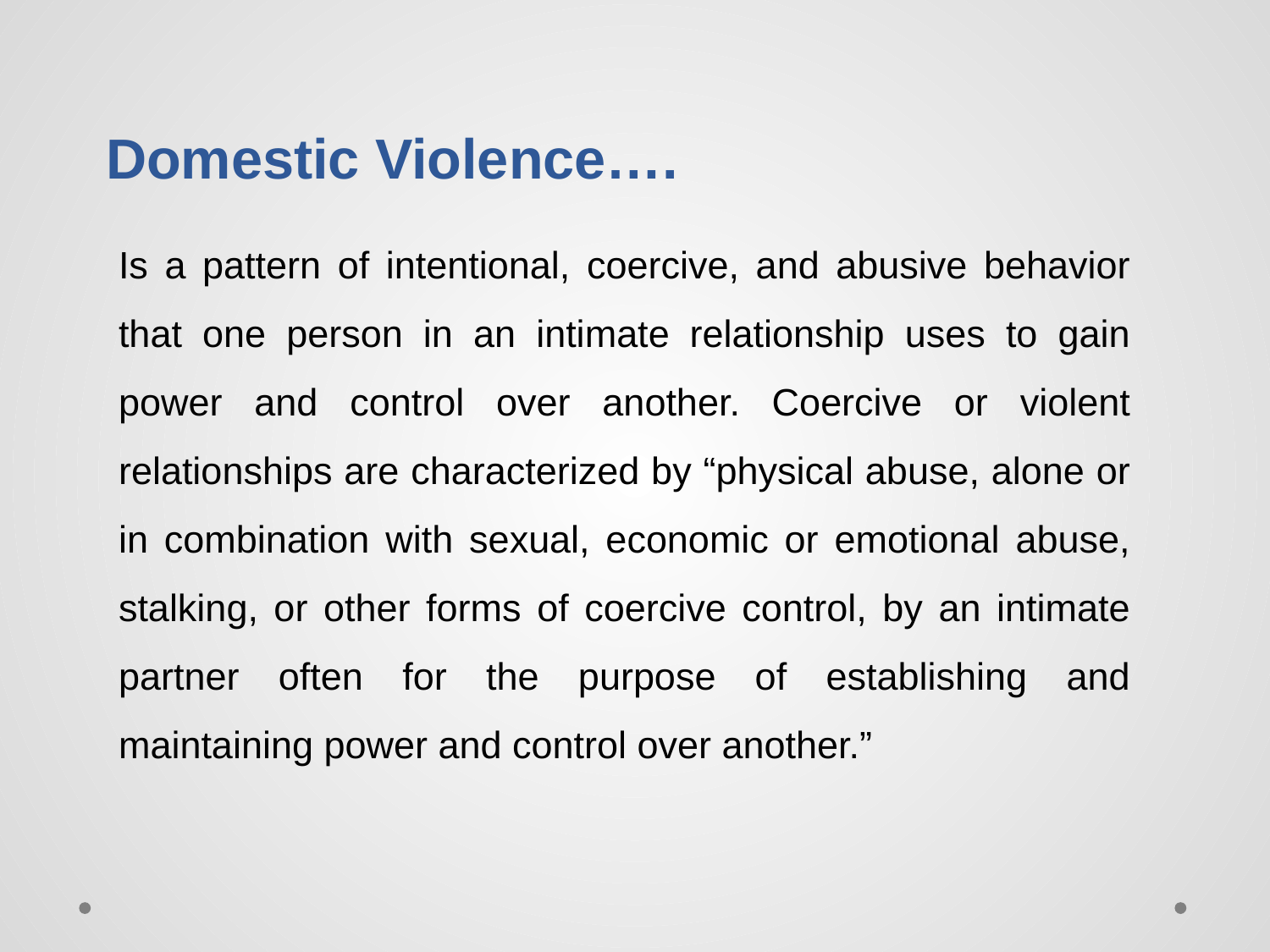

Domestic Violence….
Is a pattern of intentional, coercive, and abusive behavior that one person in an intimate relationship uses to gain power and control over another. Coercive or violent relationships are characterized by “physical abuse, alone or in combination with sexual, economic or emotional abuse, stalking, or other forms of coercive control, by an intimate partner often for the purpose of establishing and maintaining power and control over another.”